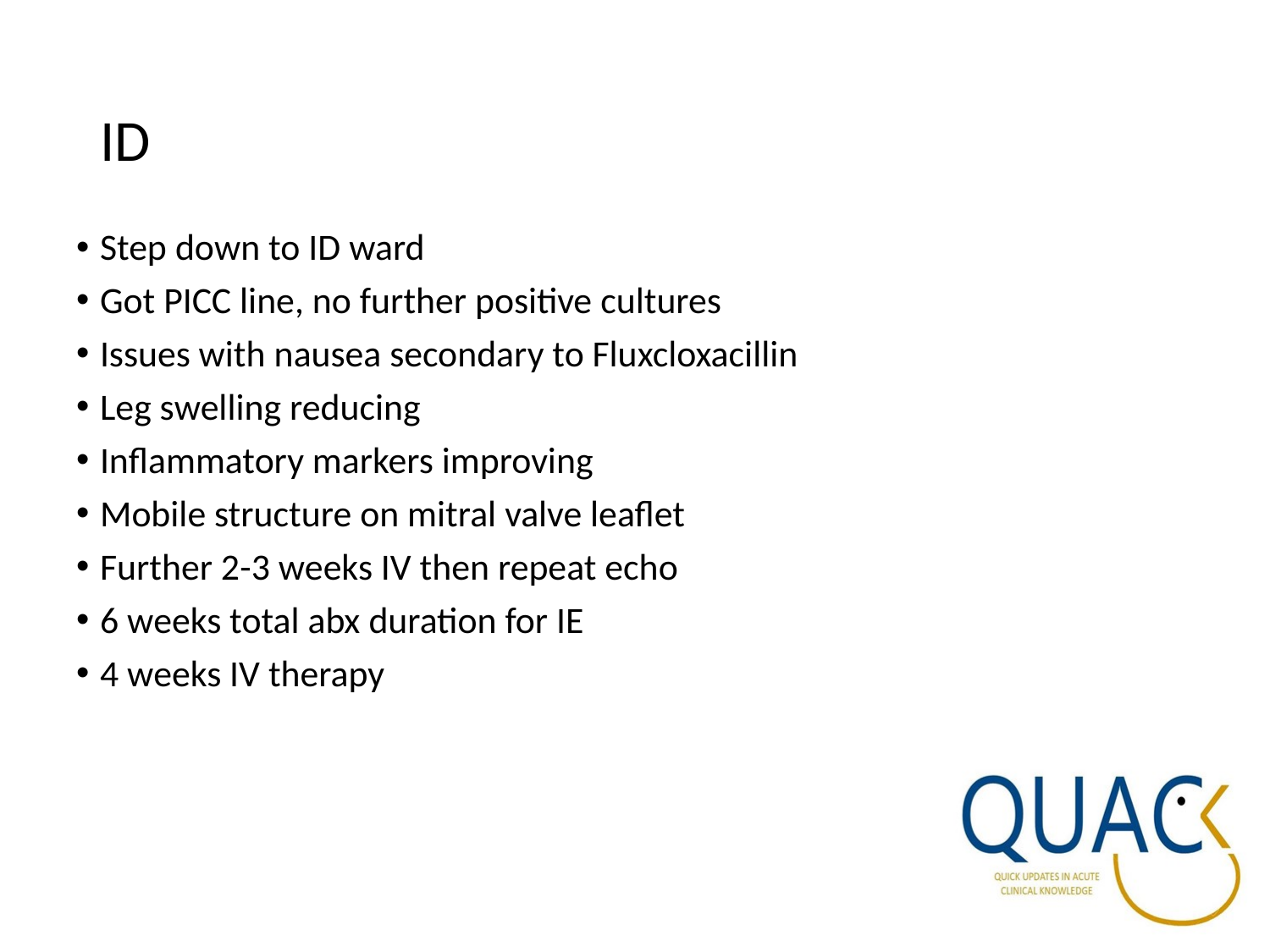

# ID
Step down to ID ward
Got PICC line, no further positive cultures
Issues with nausea secondary to Fluxcloxacillin
Leg swelling reducing
Inflammatory markers improving
Mobile structure on mitral valve leaflet
Further 2-3 weeks IV then repeat echo
6 weeks total abx duration for IE
4 weeks IV therapy